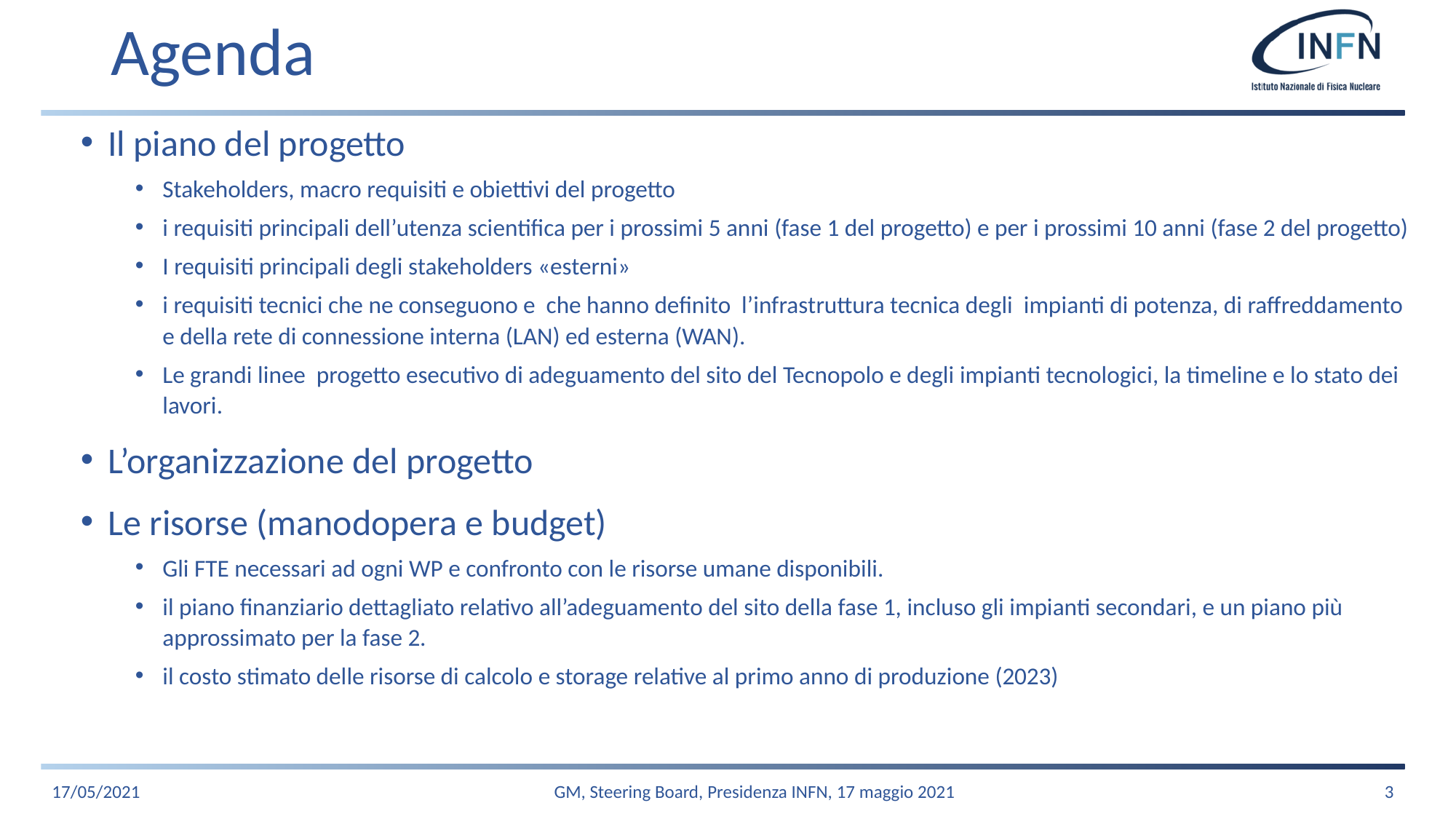

# Agenda
Il piano del progetto
Stakeholders, macro requisiti e obiettivi del progetto
i requisiti principali dell’utenza scientifica per i prossimi 5 anni (fase 1 del progetto) e per i prossimi 10 anni (fase 2 del progetto)
I requisiti principali degli stakeholders «esterni»
i requisiti tecnici che ne conseguono e  che hanno definito  l’infrastruttura tecnica degli  impianti di potenza, di raffreddamento e della rete di connessione interna (LAN) ed esterna (WAN).
Le grandi linee  progetto esecutivo di adeguamento del sito del Tecnopolo e degli impianti tecnologici, la timeline e lo stato dei lavori.
L’organizzazione del progetto
Le risorse (manodopera e budget)
Gli FTE necessari ad ogni WP e confronto con le risorse umane disponibili.
il piano finanziario dettagliato relativo all’adeguamento del sito della fase 1, incluso gli impianti secondari, e un piano più approssimato per la fase 2.
il costo stimato delle risorse di calcolo e storage relative al primo anno di produzione (2023)

17/05/2021
GM, Steering Board, Presidenza INFN, 17 maggio 2021
3